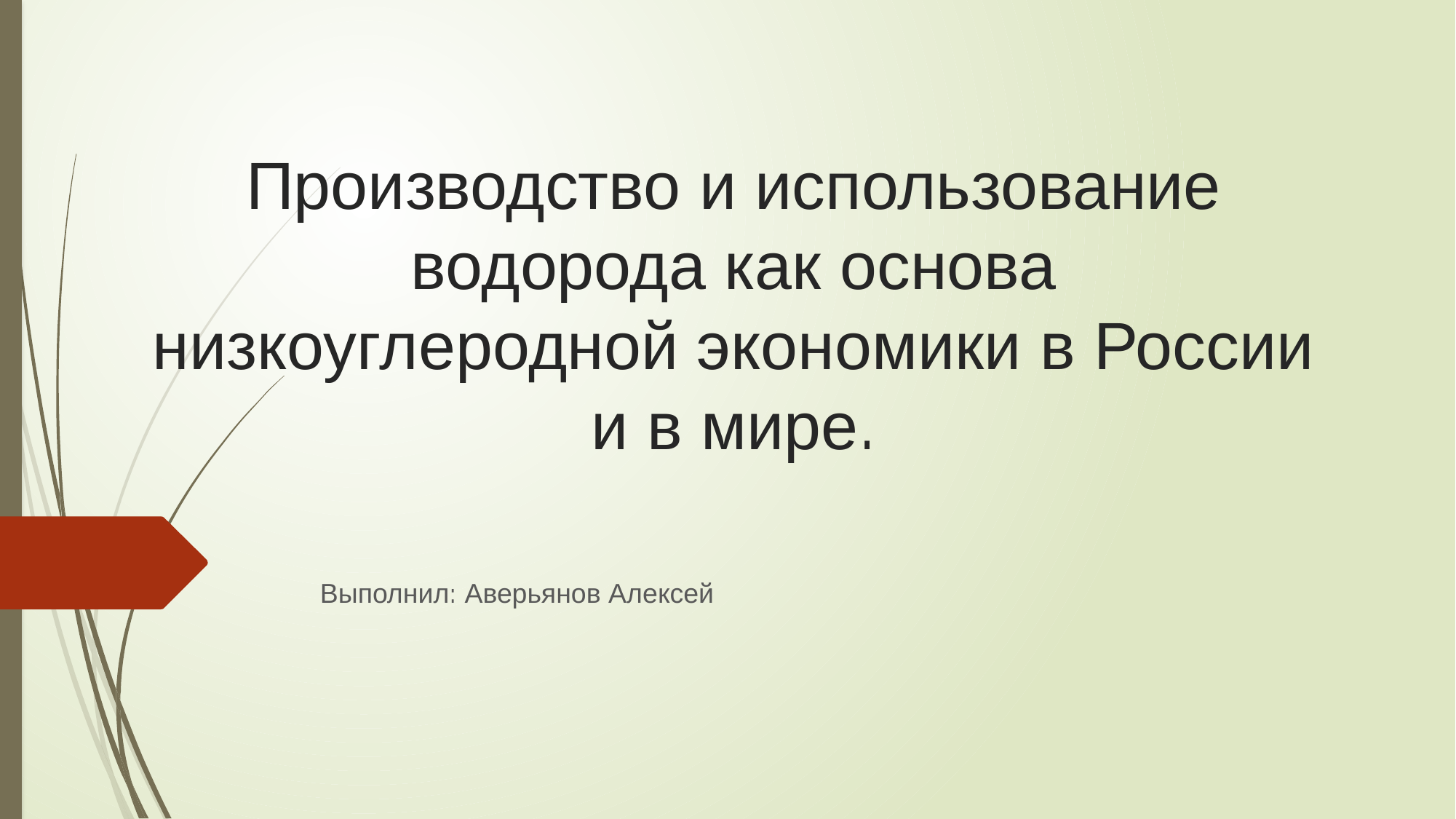

# Производство и использование водорода как основа низкоуглеродной экономики в России и в мире.
Выполнил: Аверьянов Алексей